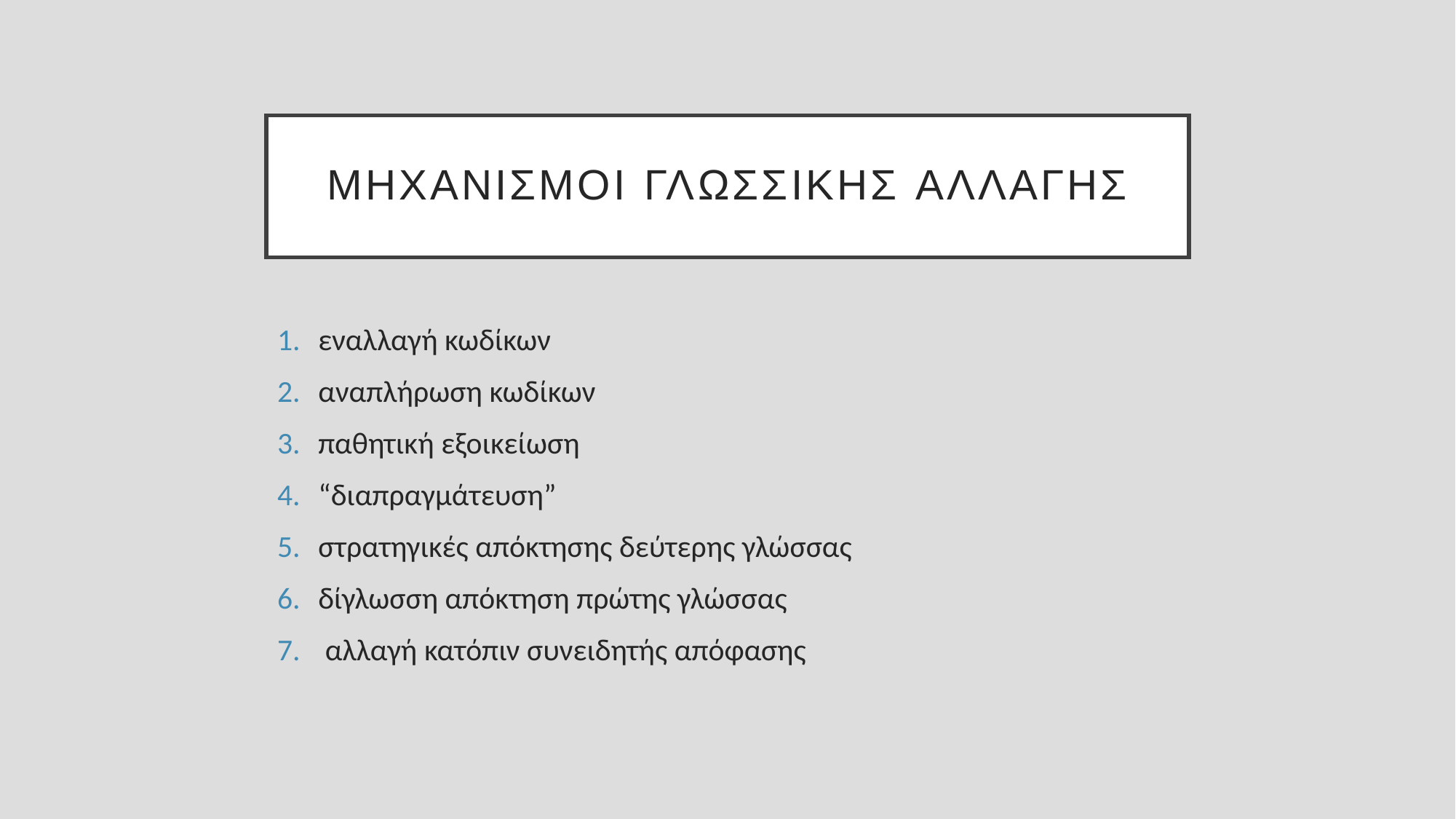

# Μηχανισμοι γλωσσικησ αλλΑΓΗΣ
εναλλαγή κωδίκων
αναπλήρωση κωδίκων
παθητική εξοικείωση
“διαπραγμάτευση”
στρατηγικές απόκτησης δεύτερης γλώσσας
δίγλωσση απόκτηση πρώτης γλώσσας
 αλλαγή κατόπιν συνειδητής απόφασης